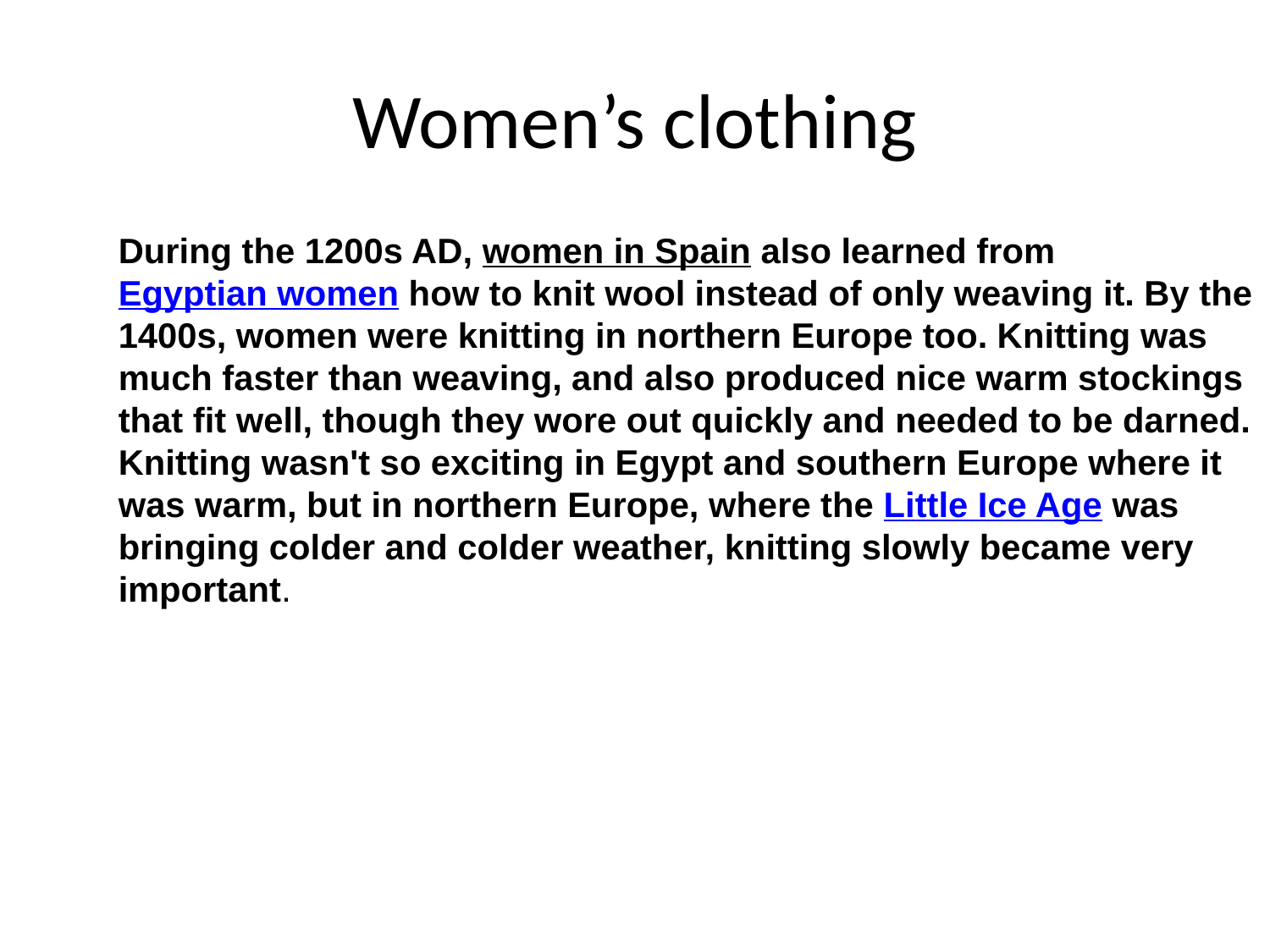

# Women’s clothing
During the 1200s AD, women in Spain also learned from Egyptian women how to knit wool instead of only weaving it. By the 1400s, women were knitting in northern Europe too. Knitting was much faster than weaving, and also produced nice warm stockings that fit well, though they wore out quickly and needed to be darned. Knitting wasn't so exciting in Egypt and southern Europe where it was warm, but in northern Europe, where the Little Ice Age was bringing colder and colder weather, knitting slowly became very important.